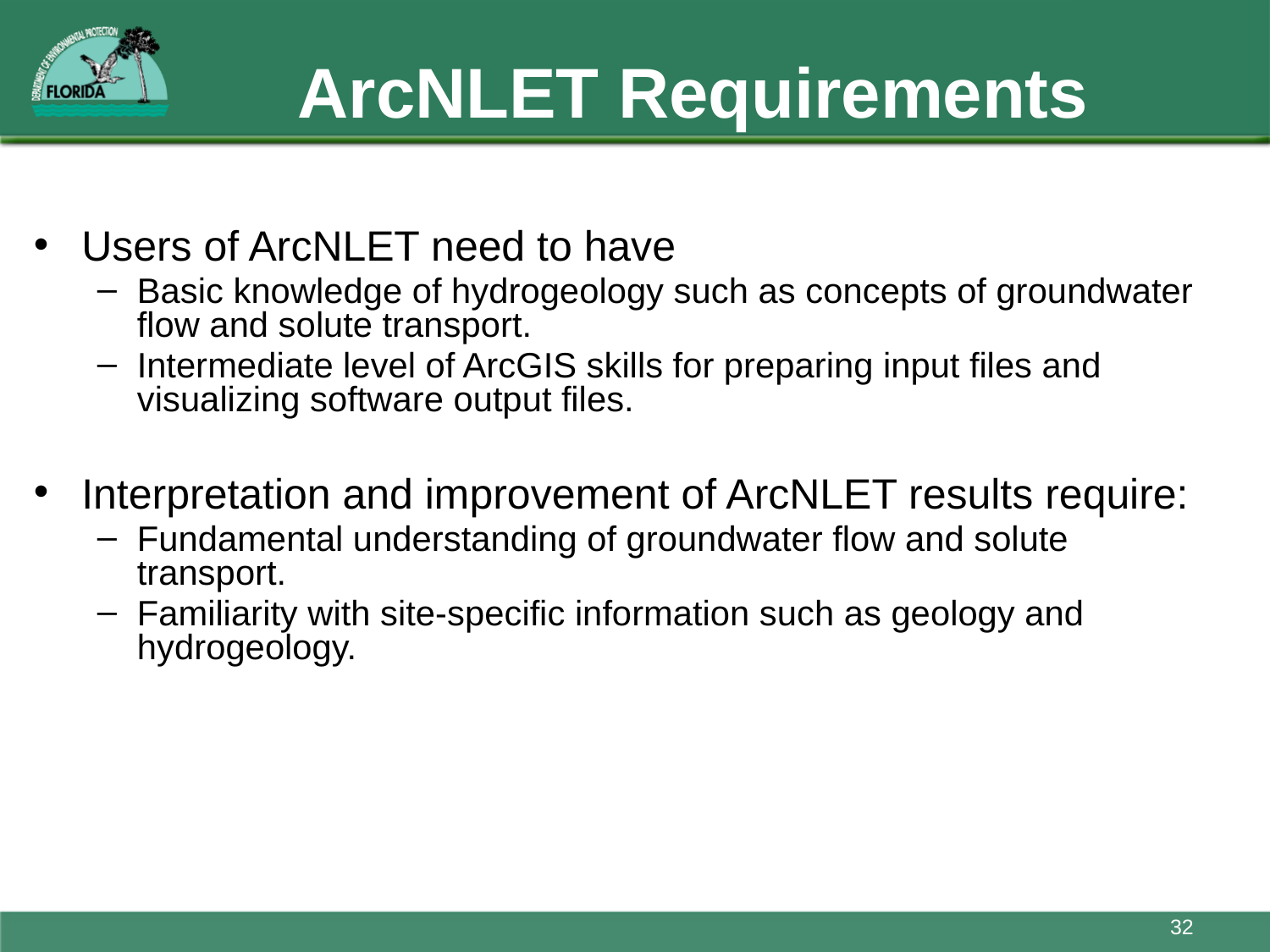

# ArcNLET Requirements
Users of ArcNLET need to have
Basic knowledge of hydrogeology such as concepts of groundwater flow and solute transport.
Intermediate level of ArcGIS skills for preparing input files and visualizing software output files.

Interpretation and improvement of ArcNLET results require:
Fundamental understanding of groundwater flow and solute transport.
Familiarity with site-specific information such as geology and hydrogeology.

32